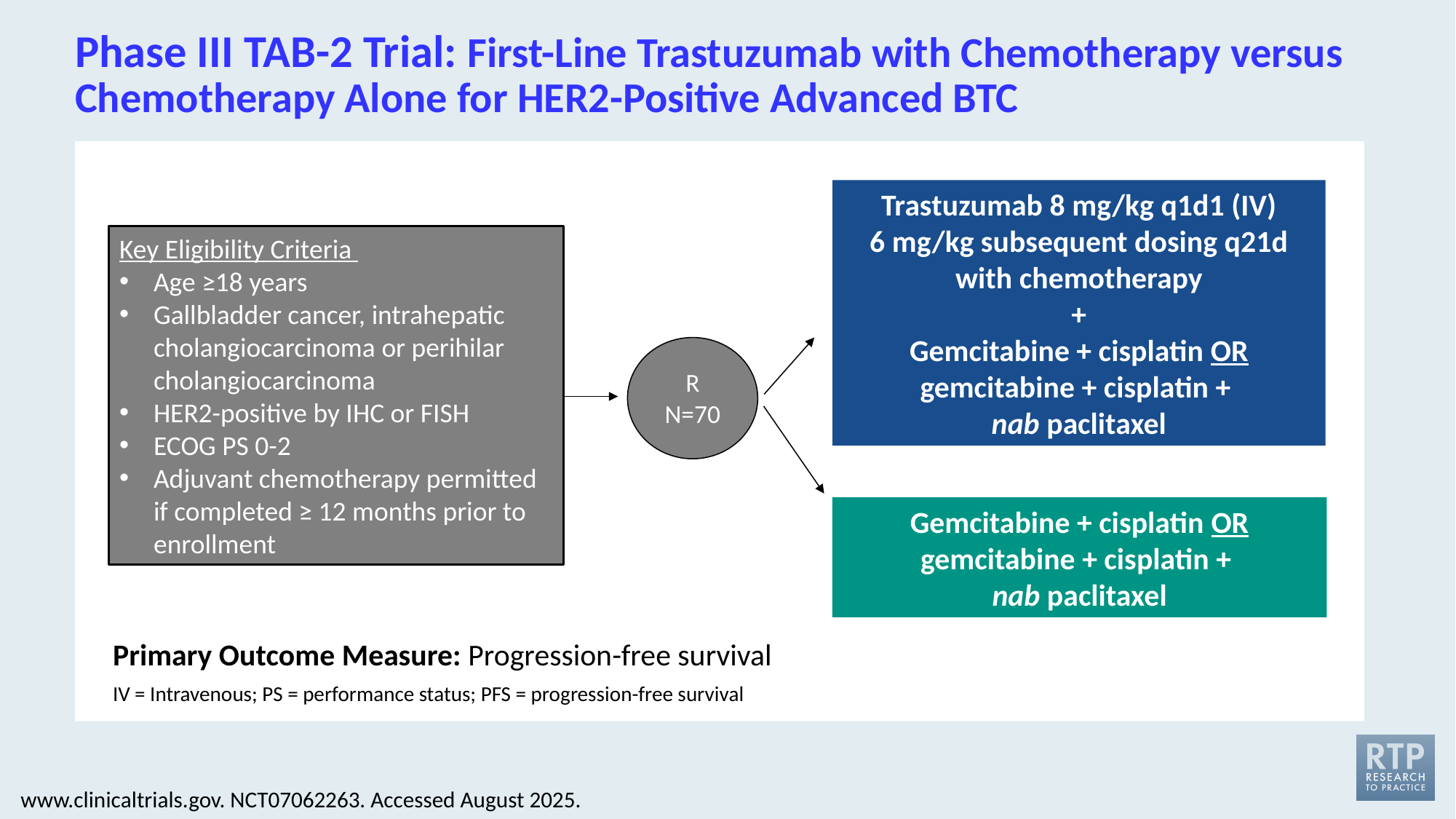

# Phase III TAB-2 Trial: First-Line Trastuzumab with Chemotherapy versus Chemotherapy Alone for HER2-Positive Advanced BTC

Trastuzumab 8 mg/kg q1d1 (IV)
6 mg/kg subsequent dosing q21d with chemotherapy
+
Gemcitabine + cisplatin OR gemcitabine + cisplatin +
nab paclitaxel
Key Eligibility Criteria
Age ≥18 years
Gallbladder cancer, intrahepatic cholangiocarcinoma or perihilar cholangiocarcinoma
HER2-positive by IHC or FISH
ECOG PS 0-2
Adjuvant chemotherapy permitted if completed ≥ 12 months prior to enrollment

R
N=70

Non-randomized
Gemcitabine + cisplatin OR gemcitabine + cisplatin +
nab paclitaxel
Primary Outcome Measure: Progression-free survival
IV = Intravenous; PS = performance status; PFS = progression-free survival
www.clinicaltrials.gov. NCT07062263. Accessed August 2025.